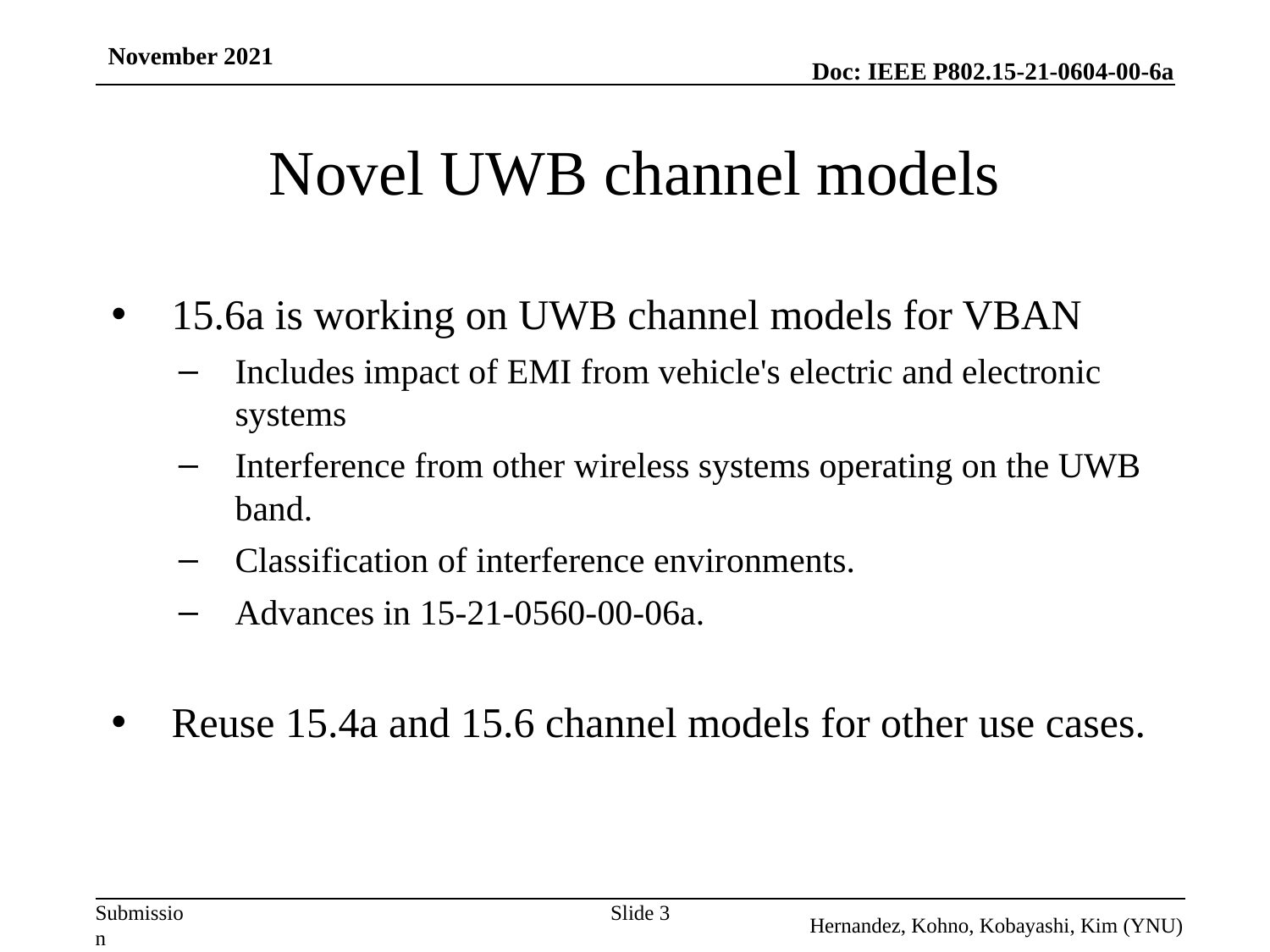

November 2021
# Novel UWB channel models
15.6a is working on UWB channel models for VBAN
Includes impact of EMI from vehicle's electric and electronic systems
Interference from other wireless systems operating on the UWB band.
Classification of interference environments.
Advances in 15-21-0560-00-06a.

Reuse 15.4a and 15.6 channel models for other use cases.
Slide 3
Hernandez, Kohno, Kobayashi, Kim (YNU)